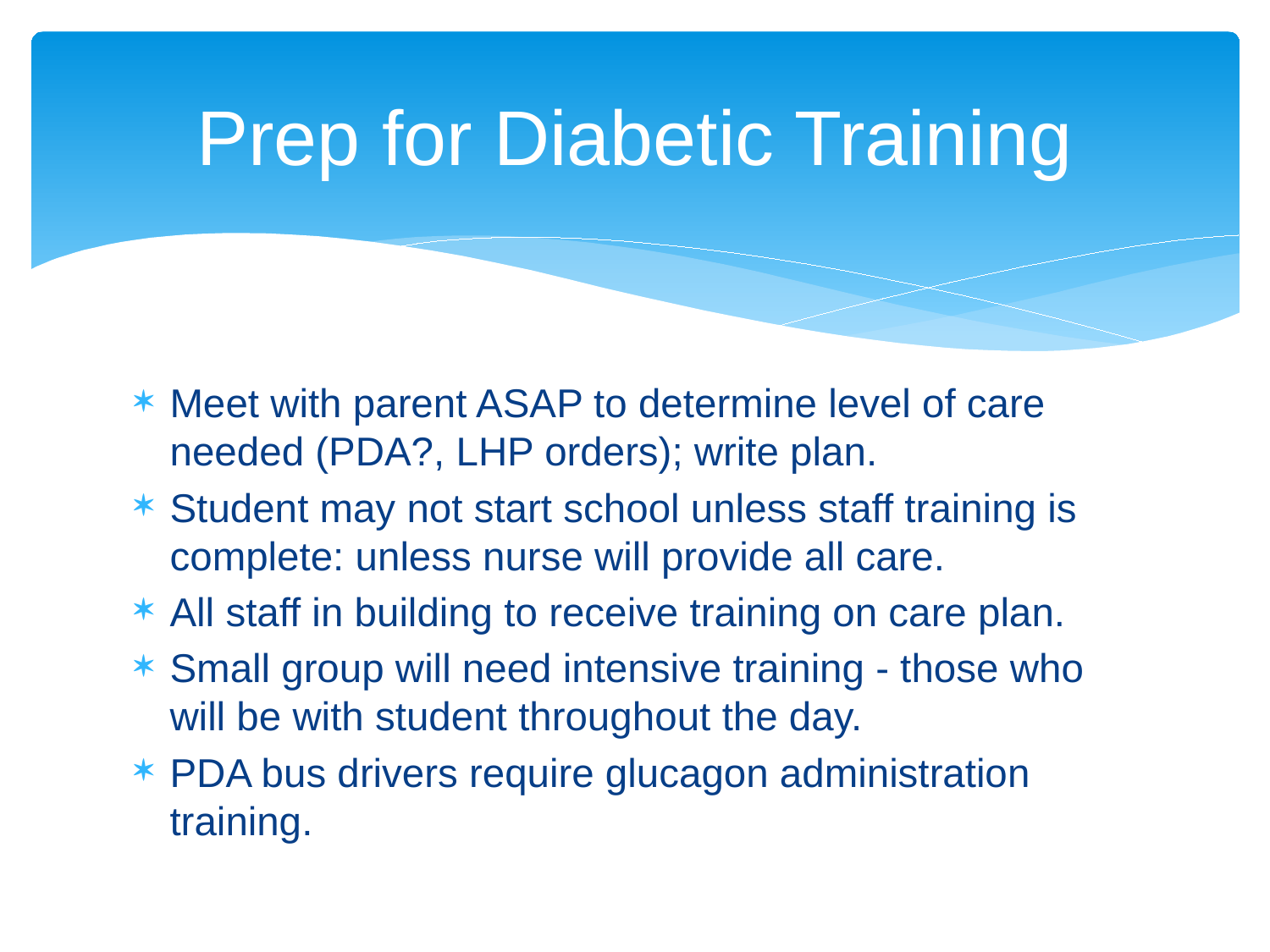

# Prep for Diabetic Training
Meet with parent ASAP to determine level of care needed (PDA?, LHP orders); write plan.
Student may not start school unless staff training is complete: unless nurse will provide all care.
All staff in building to receive training on care plan.
Small group will need intensive training - those who will be with student throughout the day.
PDA bus drivers require glucagon administration training.